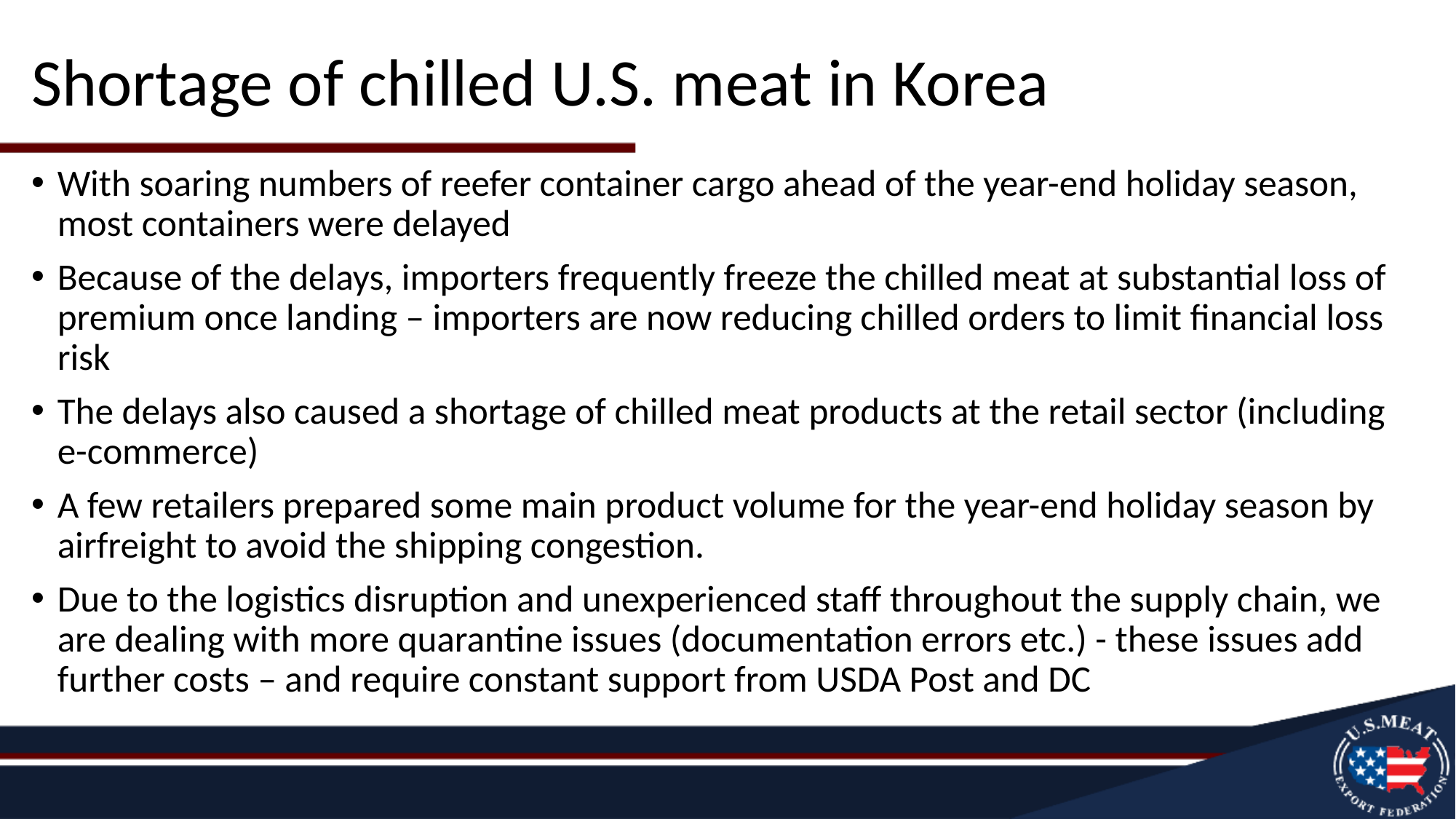

# Shortage of chilled U.S. meat in Korea
With soaring numbers of reefer container cargo ahead of the year-end holiday season, most containers were delayed
Because of the delays, importers frequently freeze the chilled meat at substantial loss of premium once landing – importers are now reducing chilled orders to limit financial loss risk
The delays also caused a shortage of chilled meat products at the retail sector (including e-commerce)
A few retailers prepared some main product volume for the year-end holiday season by airfreight to avoid the shipping congestion.
Due to the logistics disruption and unexperienced staff throughout the supply chain, we are dealing with more quarantine issues (documentation errors etc.) - these issues add further costs – and require constant support from USDA Post and DC